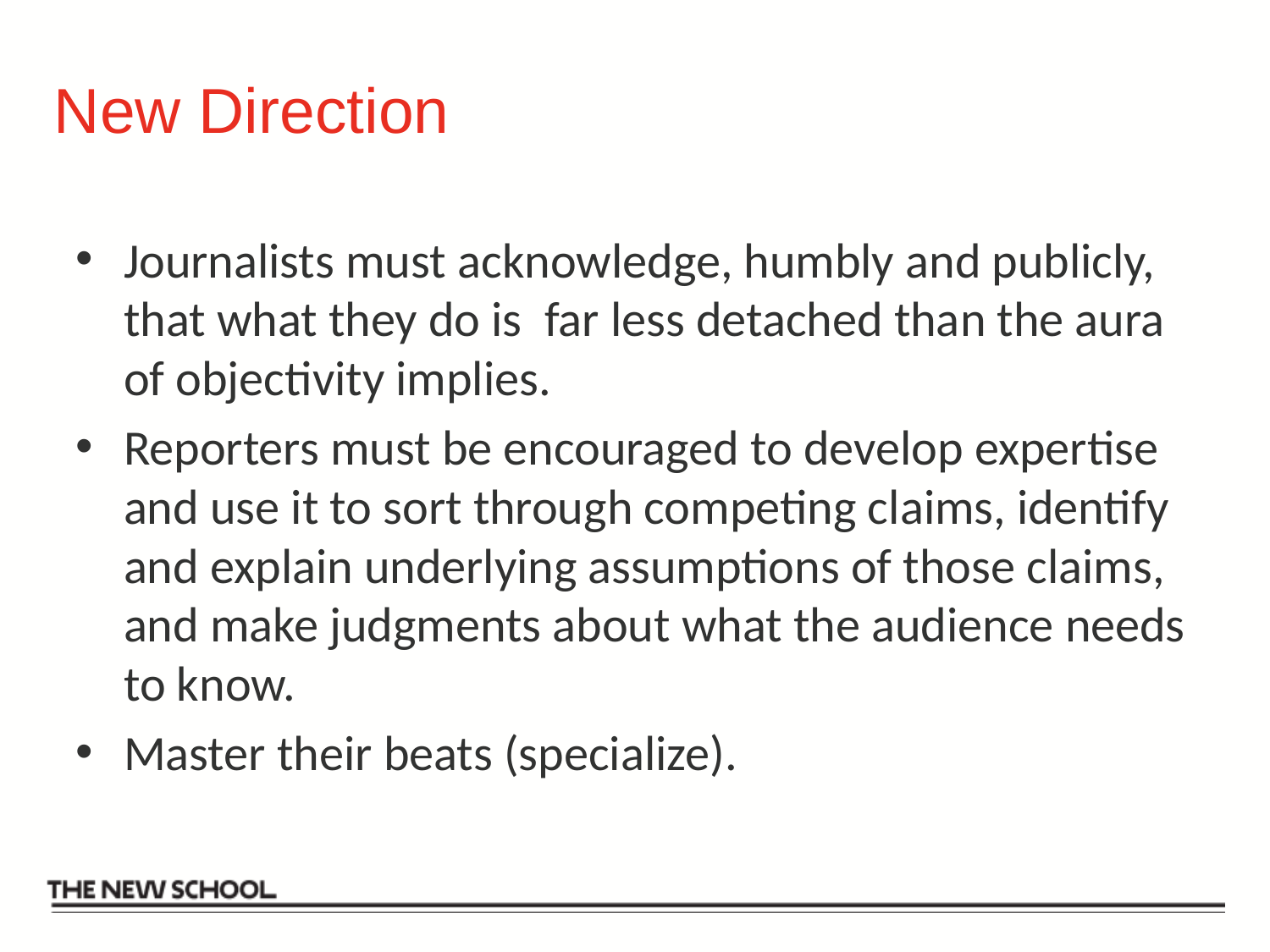

# New Direction
Journalists must acknowledge, humbly and publicly, that what they do is  far less detached than the aura of objectivity implies.
Reporters must be encouraged to develop expertise and use it to sort through competing claims, identify and explain underlying assumptions of those claims, and make judgments about what the audience needs to know.
Master their beats (specialize).